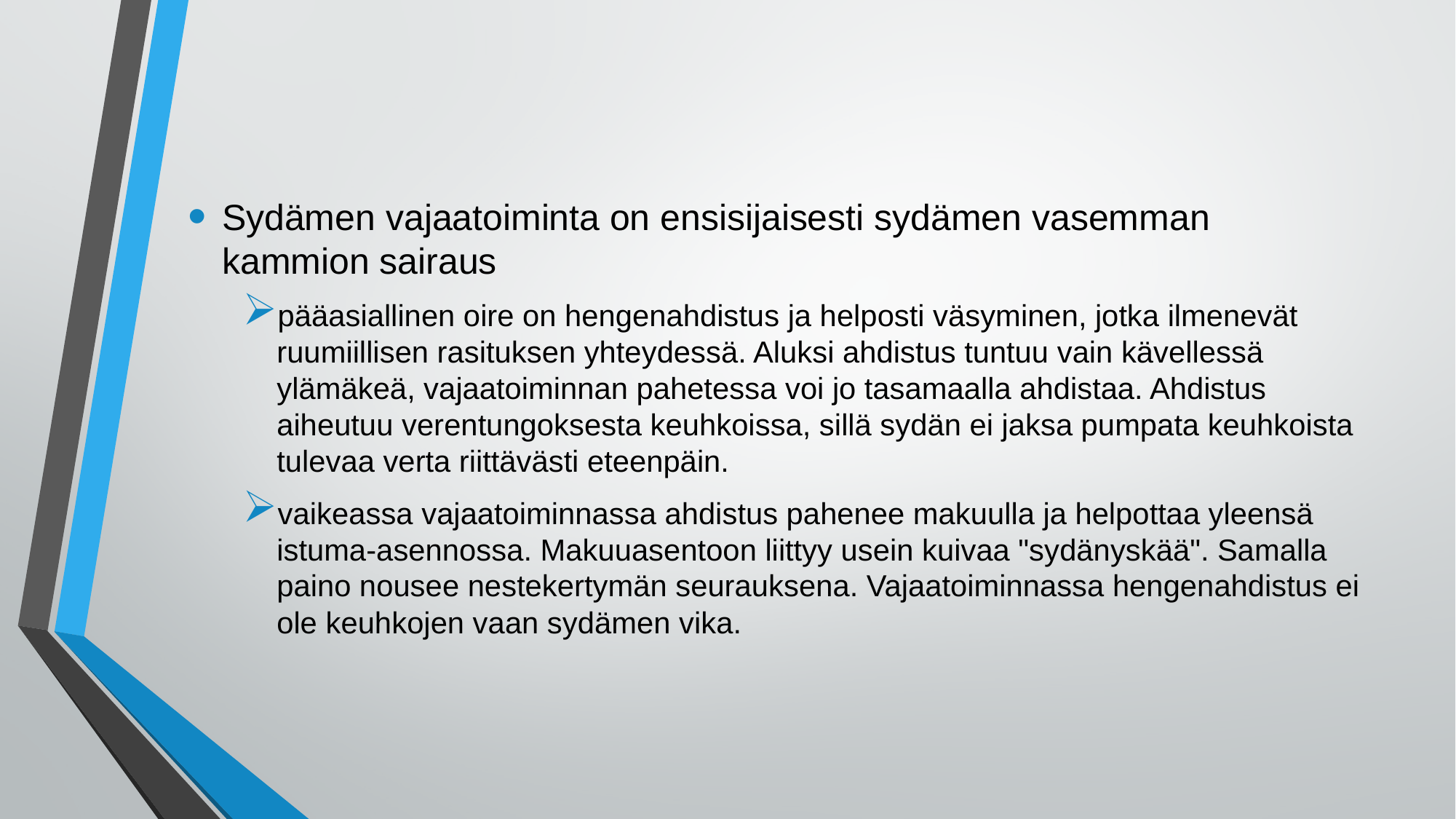

Sydämen vajaatoiminta on ensisijaisesti sydämen vasemman kammion sairaus
pääasiallinen oire on hengenahdistus ja helposti väsyminen, jotka ilmenevät ruumiillisen rasituksen yhteydessä. Aluksi ahdistus tuntuu vain kävellessä ylämäkeä, vajaatoiminnan pahetessa voi jo tasamaalla ahdistaa. Ahdistus aiheutuu verentungoksesta keuhkoissa, sillä sydän ei jaksa pumpata keuhkoista tulevaa verta riittävästi eteenpäin.
vaikeassa vajaatoiminnassa ahdistus pahenee makuulla ja helpottaa yleensä istuma-asennossa. Makuuasentoon liittyy usein kuivaa "sydänyskää". Samalla paino nousee nestekertymän seurauksena. Vajaatoiminnassa hengenahdistus ei ole keuhkojen vaan sydämen vika.